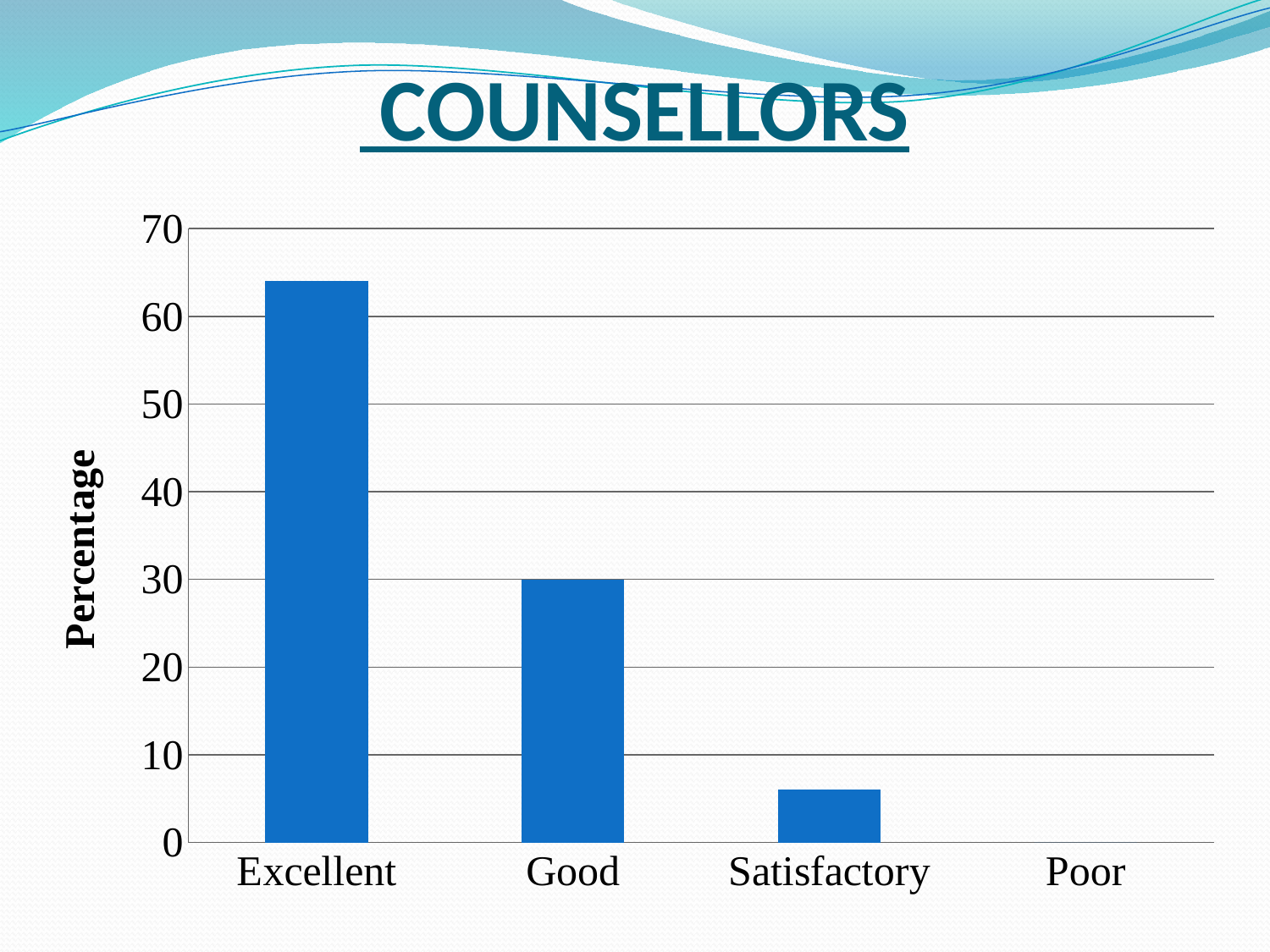

# COUNSELLORS

### Chart

| Category | Percentage |
|---|---|
| Excellent | 64.0 |
| Good | 30.0 |
| Satisfactory | 6.0 |
| Poor | 0.0 |